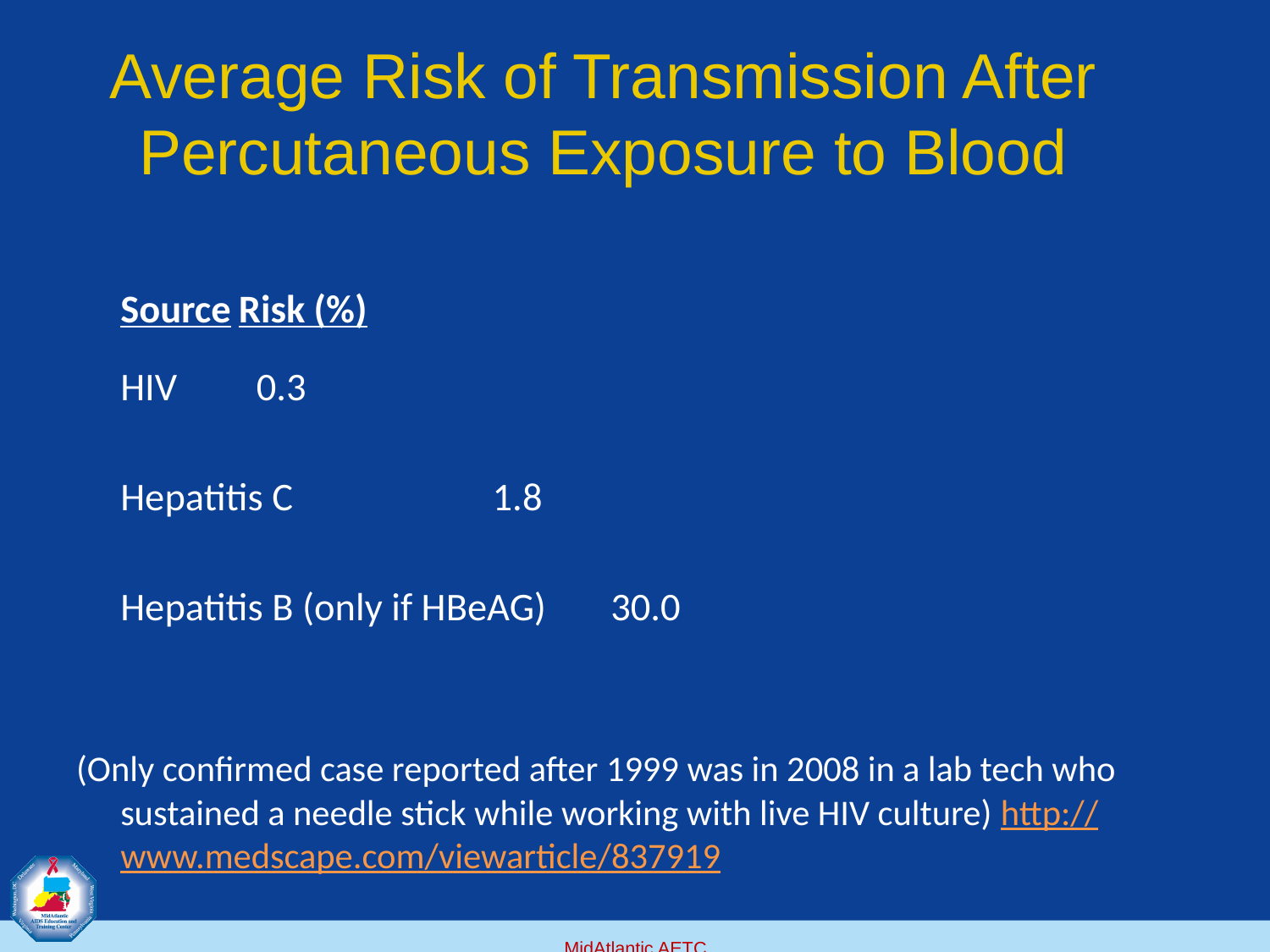

# Average Risk of Transmission After Percutaneous Exposure to Blood

		Source					Risk (%)

		HIV					  0.3

		Hepatitis C			   	  1.8

		Hepatitis B (only if HBeAG)		  30.0

(Only confirmed case reported after 1999 was in 2008 in a lab tech who sustained a needle stick while working with live HIV culture) http://www.medscape.com/viewarticle/837919